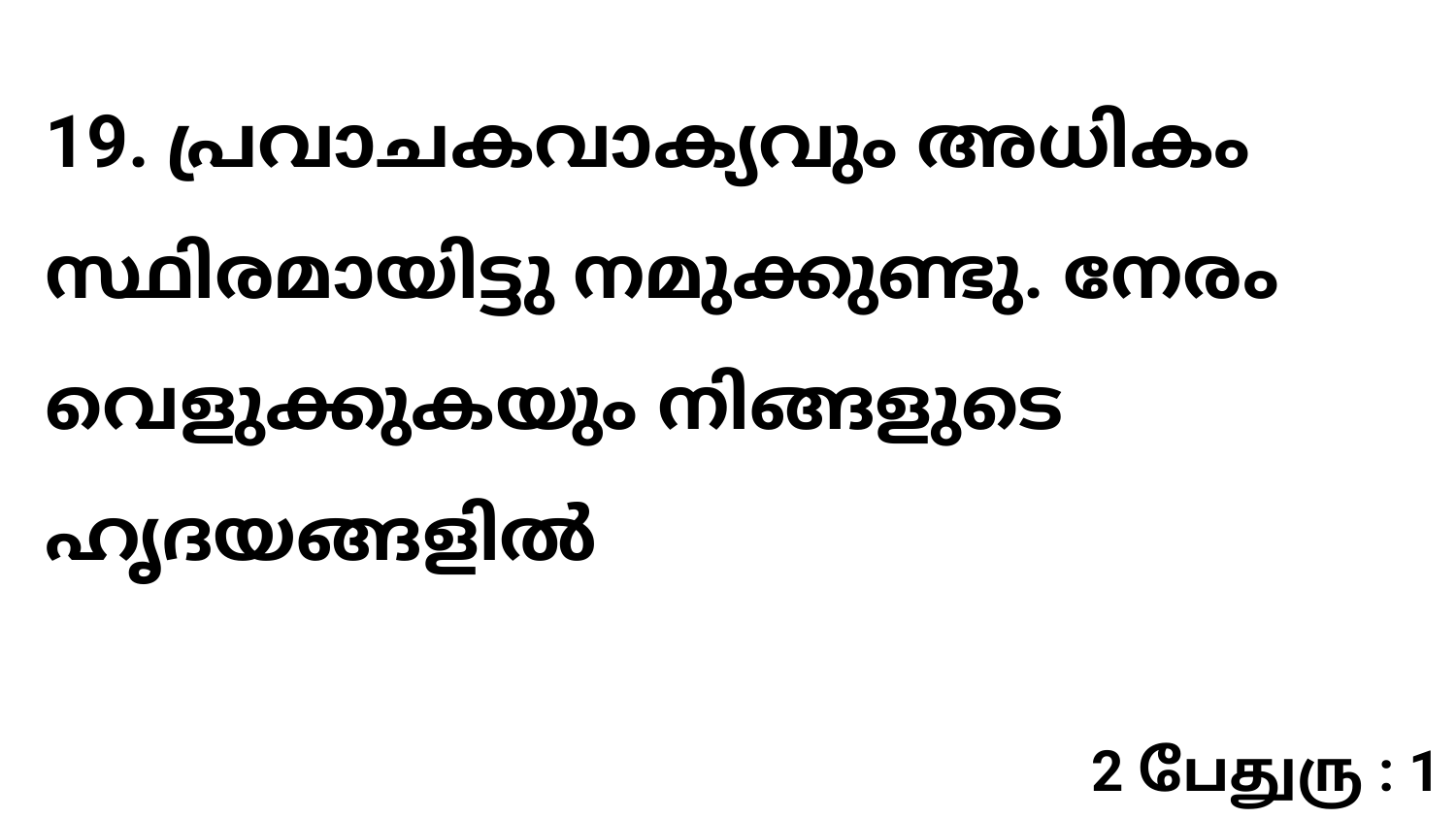

19. പ്രവാചകവാക്യവും അധികം സ്ഥിരമായിട്ടു നമുക്കുണ്ടു. നേരം വെളുക്കുകയും നിങ്ങളുടെ ഹൃദയങ്ങളിൽ
2 பேதுரு : 1